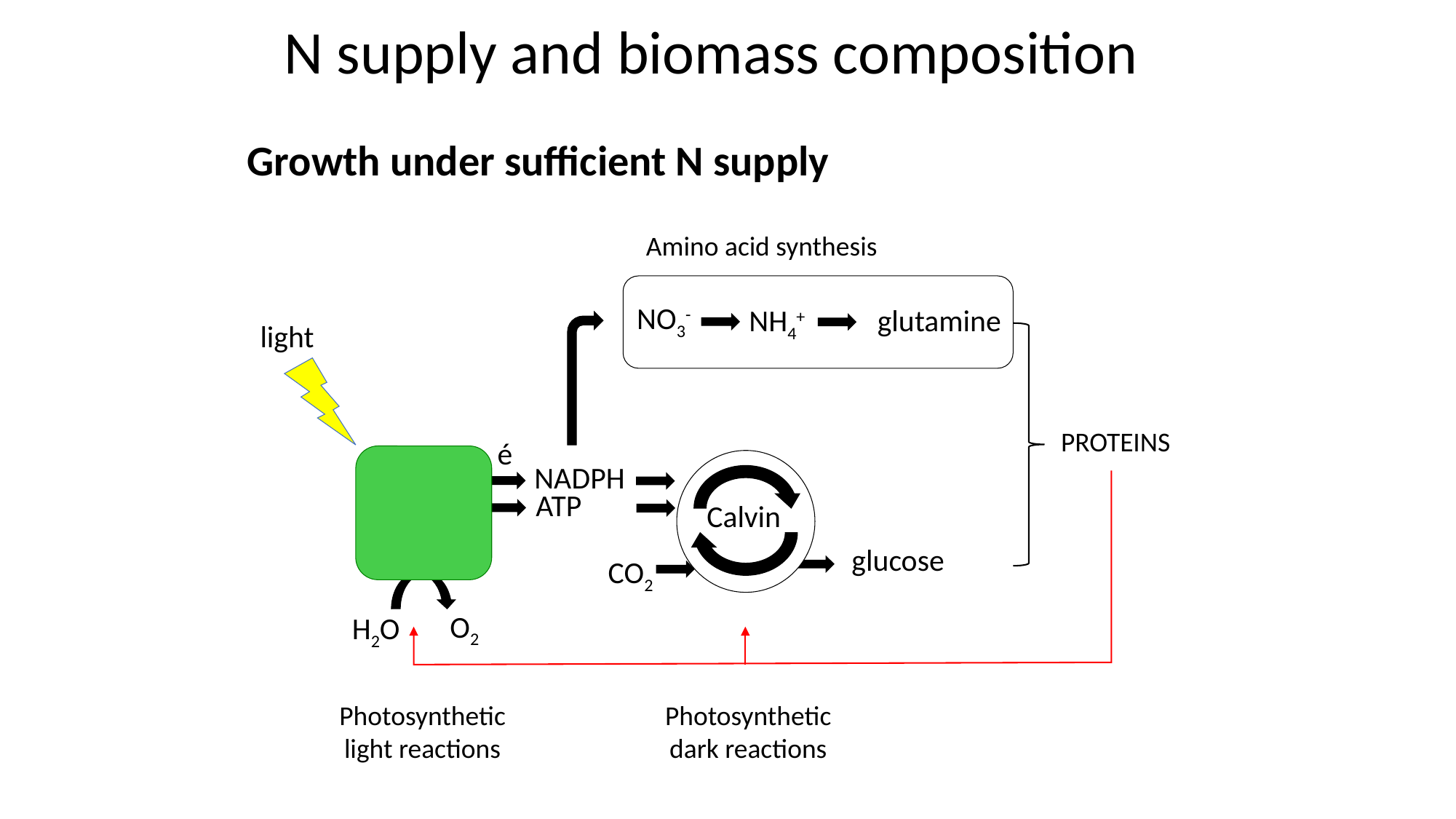

N supply and biomass composition
Growth under sufficient N supply
Amino acid synthesis

NO3-
NH4+
glutamine
light

PROTEINS
é

NADPH

ATP

Calvin

glucose
CO2

O2
H2O
Photosynthetic dark reactions
Photosynthetic light reactions